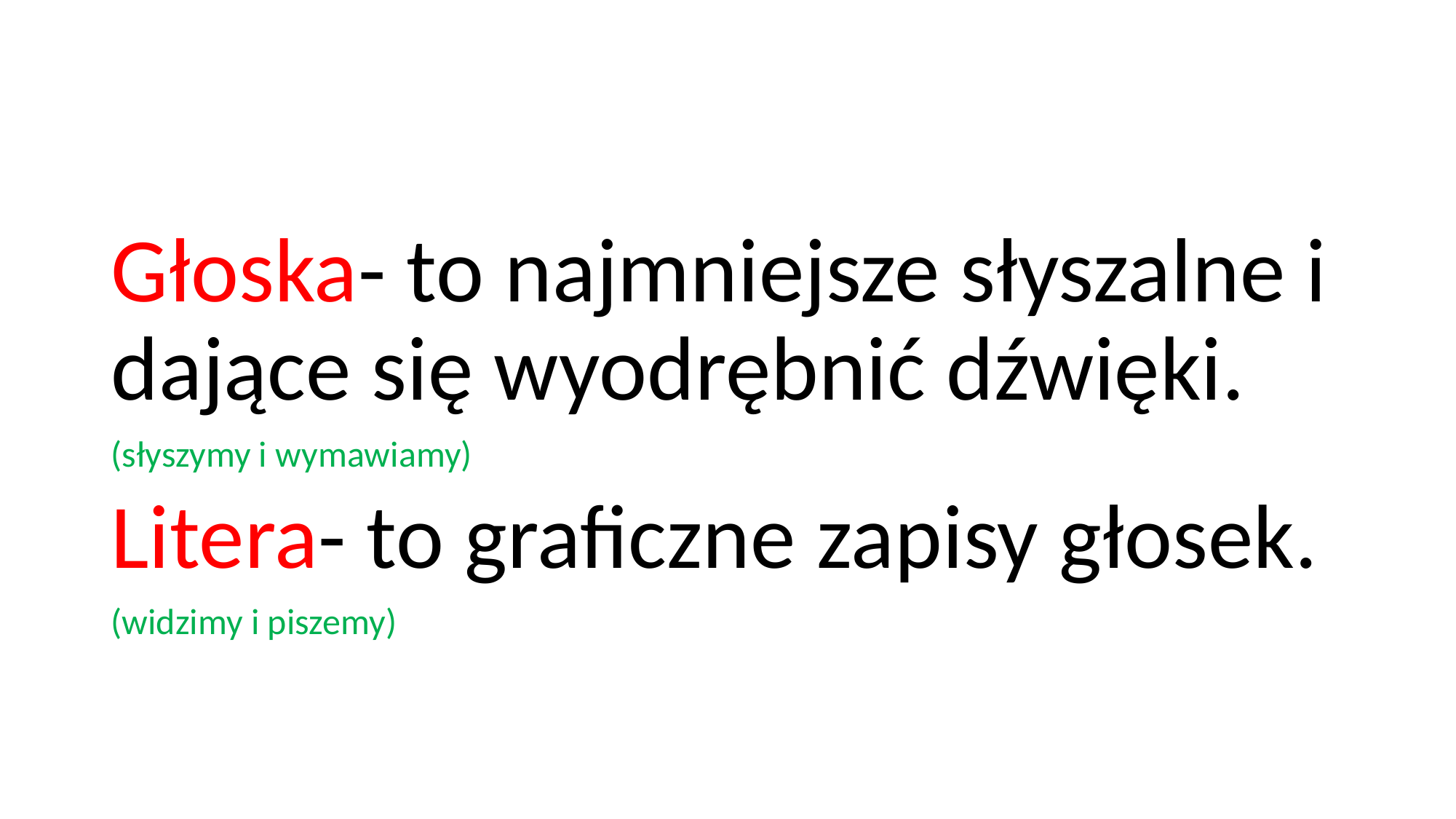

#
Głoska- to najmniejsze słyszalne i dające się wyodrębnić dźwięki.
(słyszymy i wymawiamy)
Litera- to graficzne zapisy głosek.
(widzimy i piszemy)